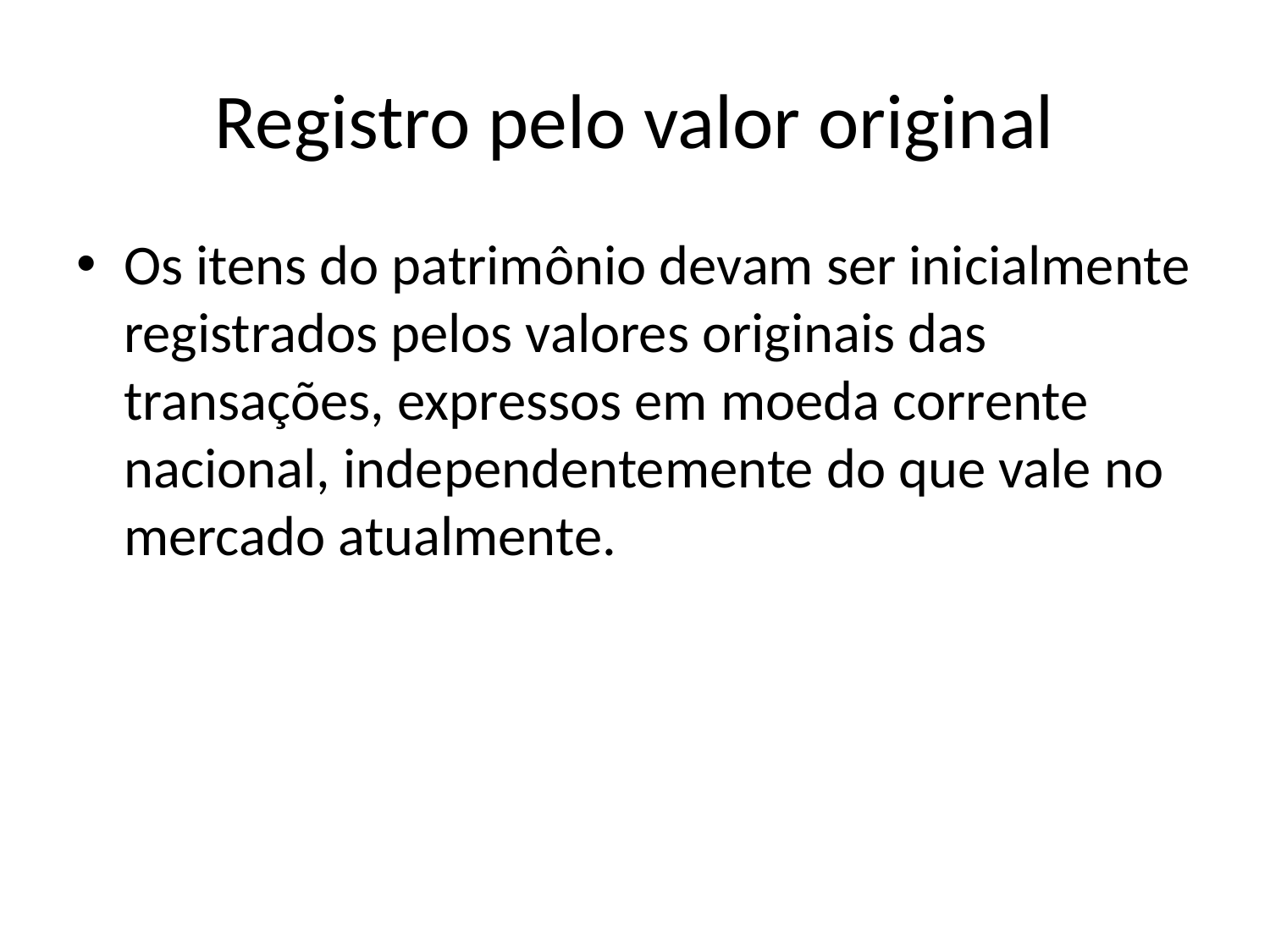

# Registro pelo valor original
Os itens do patrimônio devam ser inicialmente registrados pelos valores originais das transações, expressos em moeda corrente nacional, independentemente do que vale no mercado atualmente.